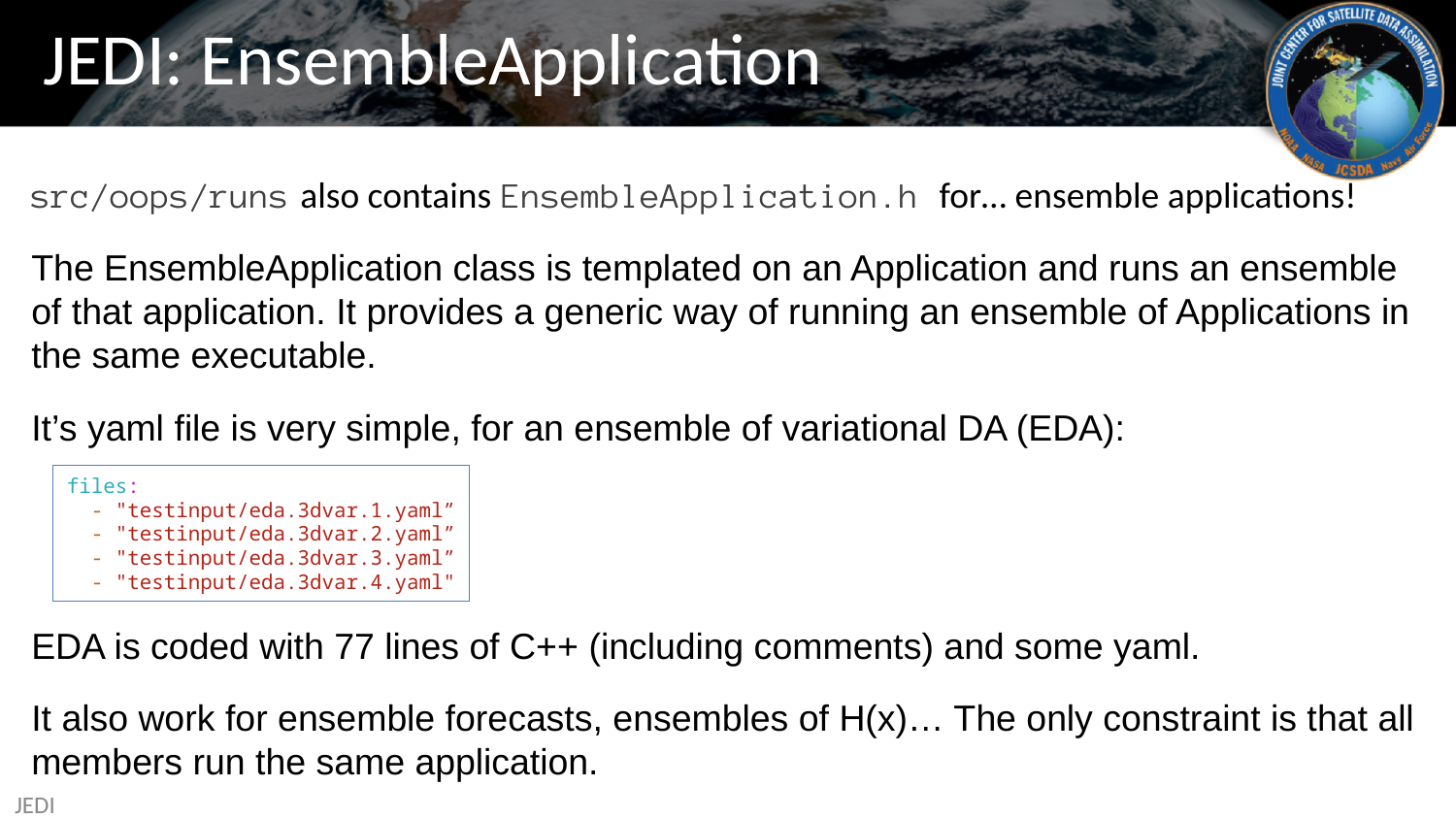

# JEDI: EnsembleApplication
src/oops/runs also contains EnsembleApplication.h for… ensemble applications!

The EnsembleApplication class is templated on an Application and runs an ensemble of that application. It provides a generic way of running an ensemble of Applications in the same executable.

It’s yaml file is very simple, for an ensemble of variational DA (EDA):

EDA is coded with 77 lines of C++ (including comments) and some yaml.

It also work for ensemble forecasts, ensembles of H(x)… The only constraint is that all members run the same application.
files:
  - "testinput/eda.3dvar.1.yaml”
  - "testinput/eda.3dvar.2.yaml”
  - "testinput/eda.3dvar.3.yaml”
  - "testinput/eda.3dvar.4.yaml"
JEDI